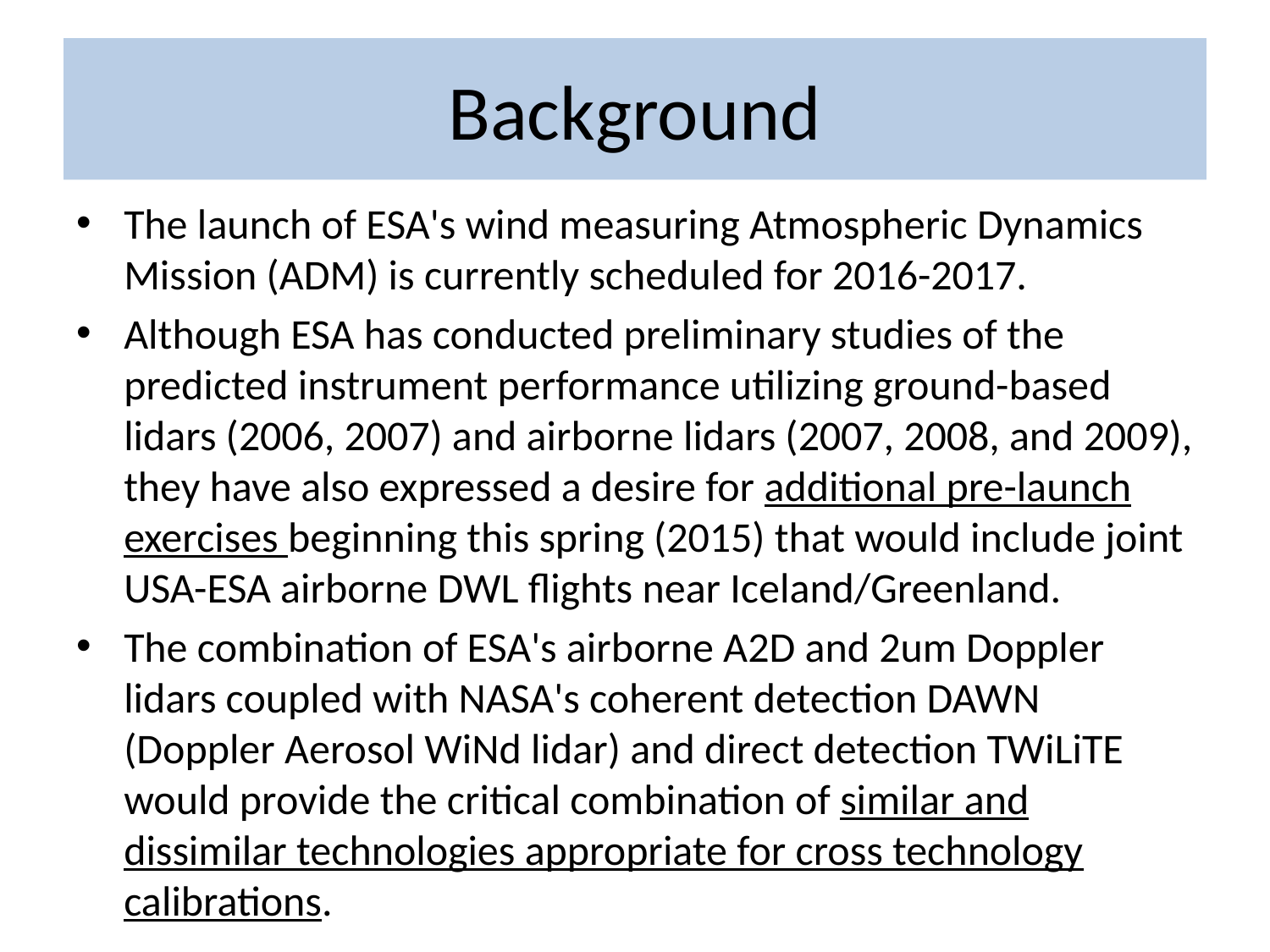

# Background
The launch of ESA's wind measuring Atmospheric Dynamics Mission (ADM) is currently scheduled for 2016-2017.
Although ESA has conducted preliminary studies of the predicted instrument performance utilizing ground-based lidars (2006, 2007) and airborne lidars (2007, 2008, and 2009), they have also expressed a desire for additional pre-launch exercises beginning this spring (2015) that would include joint USA-ESA airborne DWL flights near Iceland/Greenland.
The combination of ESA's airborne A2D and 2um Doppler lidars coupled with NASA's coherent detection DAWN (Doppler Aerosol WiNd lidar) and direct detection TWiLiTE would provide the critical combination of similar and dissimilar technologies appropriate for cross technology calibrations.